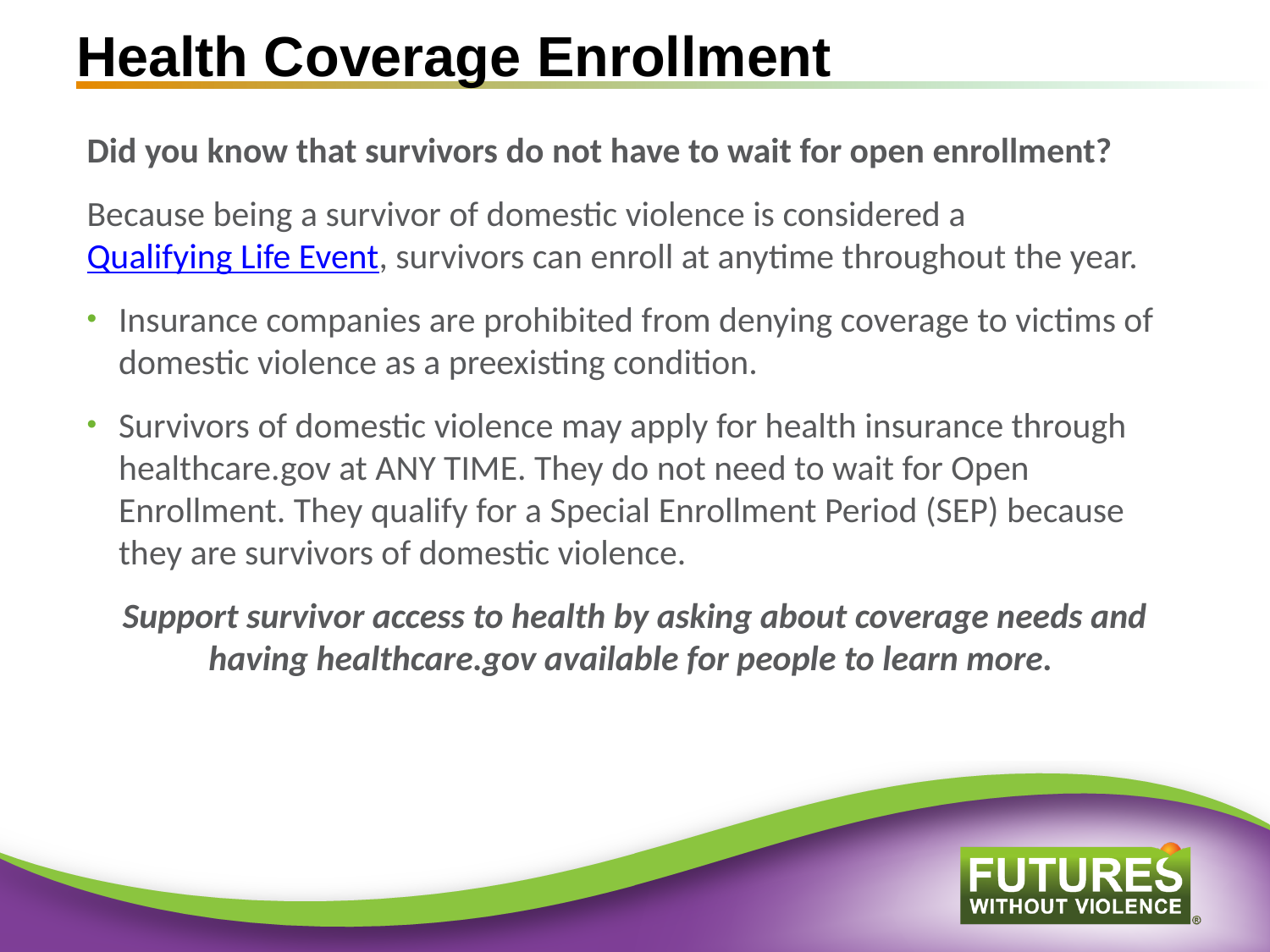

# Health Coverage Enrollment
Did you know that survivors do not have to wait for open enrollment?
Because being a survivor of domestic violence is considered a Qualifying Life Event, survivors can enroll at anytime throughout the year.
Insurance companies are prohibited from denying coverage to victims of domestic violence as a preexisting condition.
Survivors of domestic violence may apply for health insurance through healthcare.gov at ANY TIME. They do not need to wait for Open Enrollment. They qualify for a Special Enrollment Period (SEP) because they are survivors of domestic violence.
Support survivor access to health by asking about coverage needs and having healthcare.gov available for people to learn more.